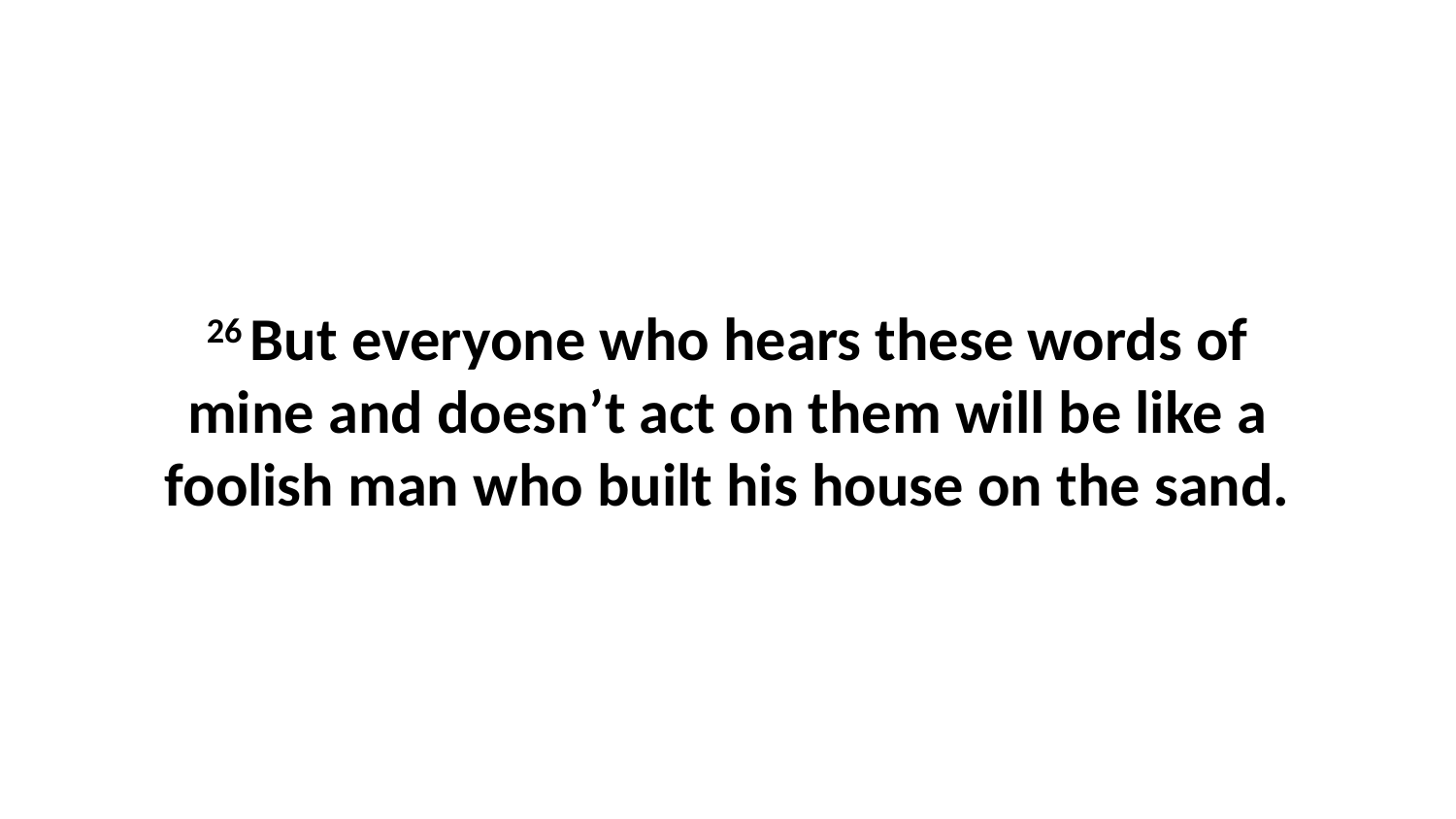

26 But everyone who hears these words of mine and doesn’t act on them will be like a foolish man who built his house on the sand.